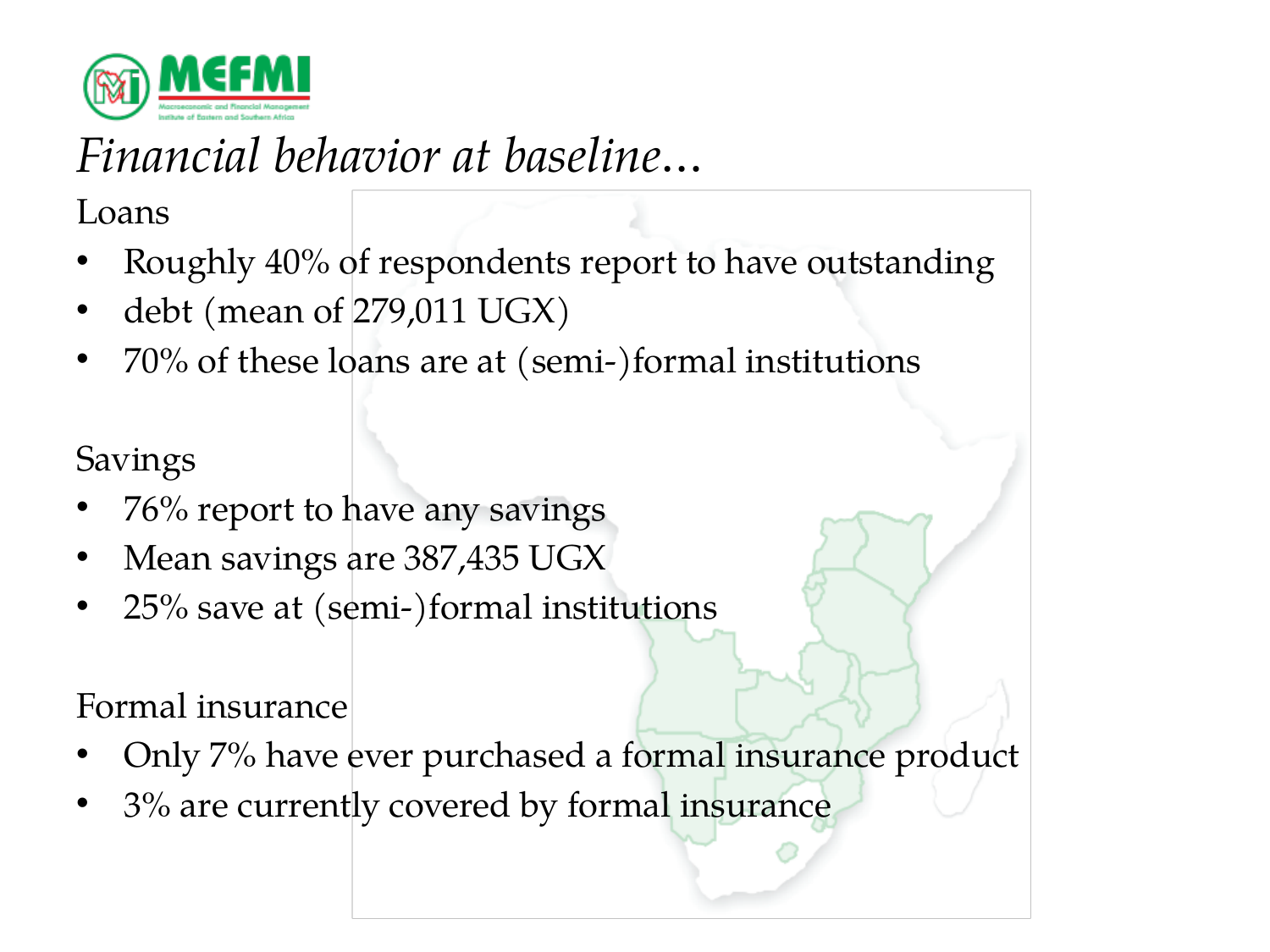

#
Financial behavior at baseline…
Loans
Roughly 40% of respondents report to have outstanding
debt (mean of 279,011 UGX)
70% of these loans are at (semi-)formal institutions

Savings
76% report to have any savings
Mean savings are 387,435 UGX
25% save at (semi-)formal institutions

Formal insurance
Only 7% have ever purchased a formal insurance product
3% are currently covered by formal insurance